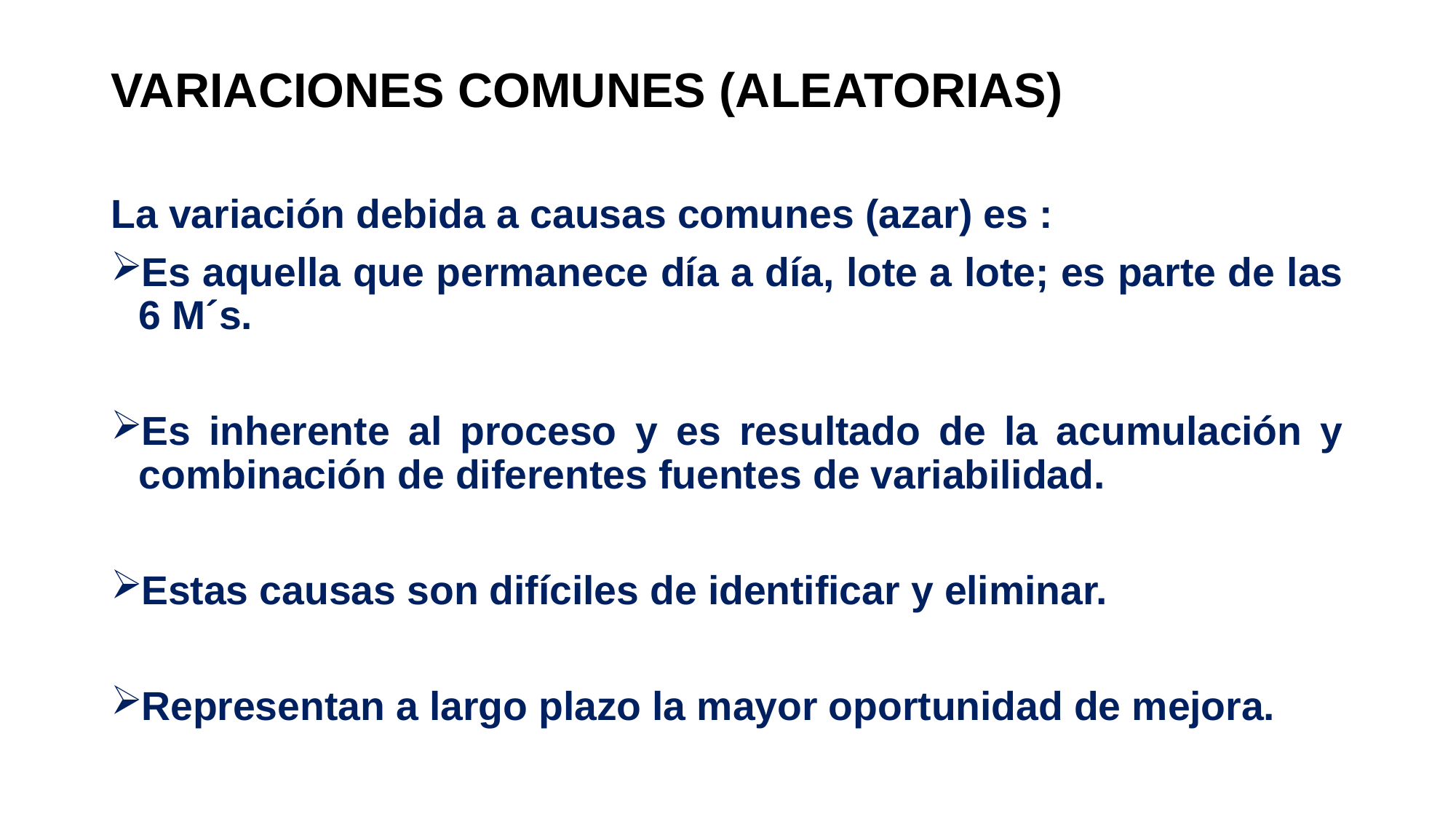

# VARIACIONES COMUNES (ALEATORIAS)
La variación debida a causas comunes (azar) es :
Es aquella que permanece día a día, lote a lote; es parte de las 6 M´s.

Es inherente al proceso y es resultado de la acumulación y combinación de diferentes fuentes de variabilidad.

Estas causas son difíciles de identificar y eliminar.

Representan a largo plazo la mayor oportunidad de mejora.